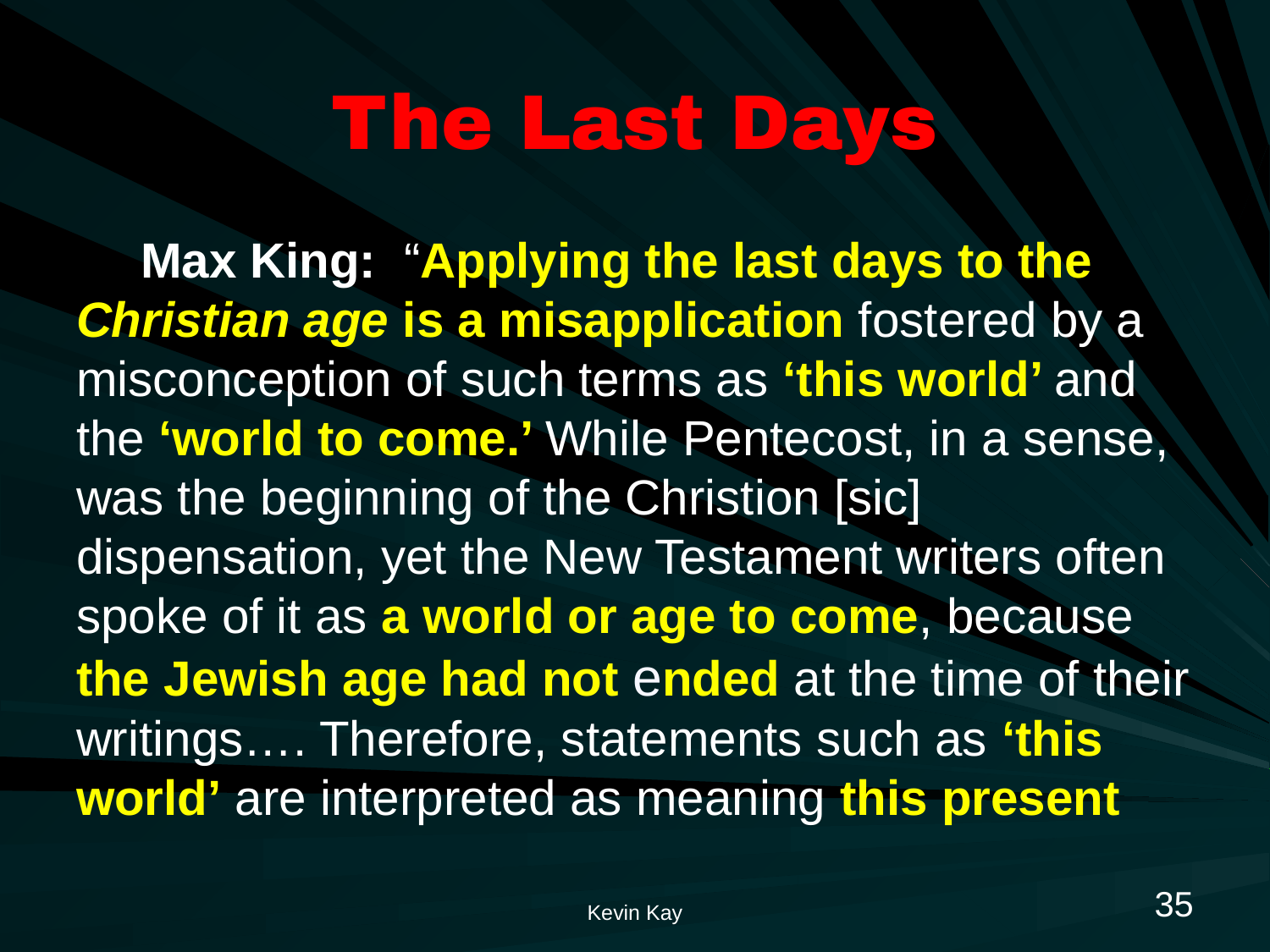

# The Last Days
Max King:  “Applying the last days to the Christian age is a misapplication fostered by a misconception of such terms as ‘this world’ and the ‘world to come.’ While Pentecost, in a sense, was the beginning of the Christion [sic] dispensation, yet the New Testament writers often spoke of it as a world or age to come, because the Jewish age had not ended at the time of their writings…. Therefore, statements such as ‘this world’ are interpreted as meaning this present
35
Kevin Kay